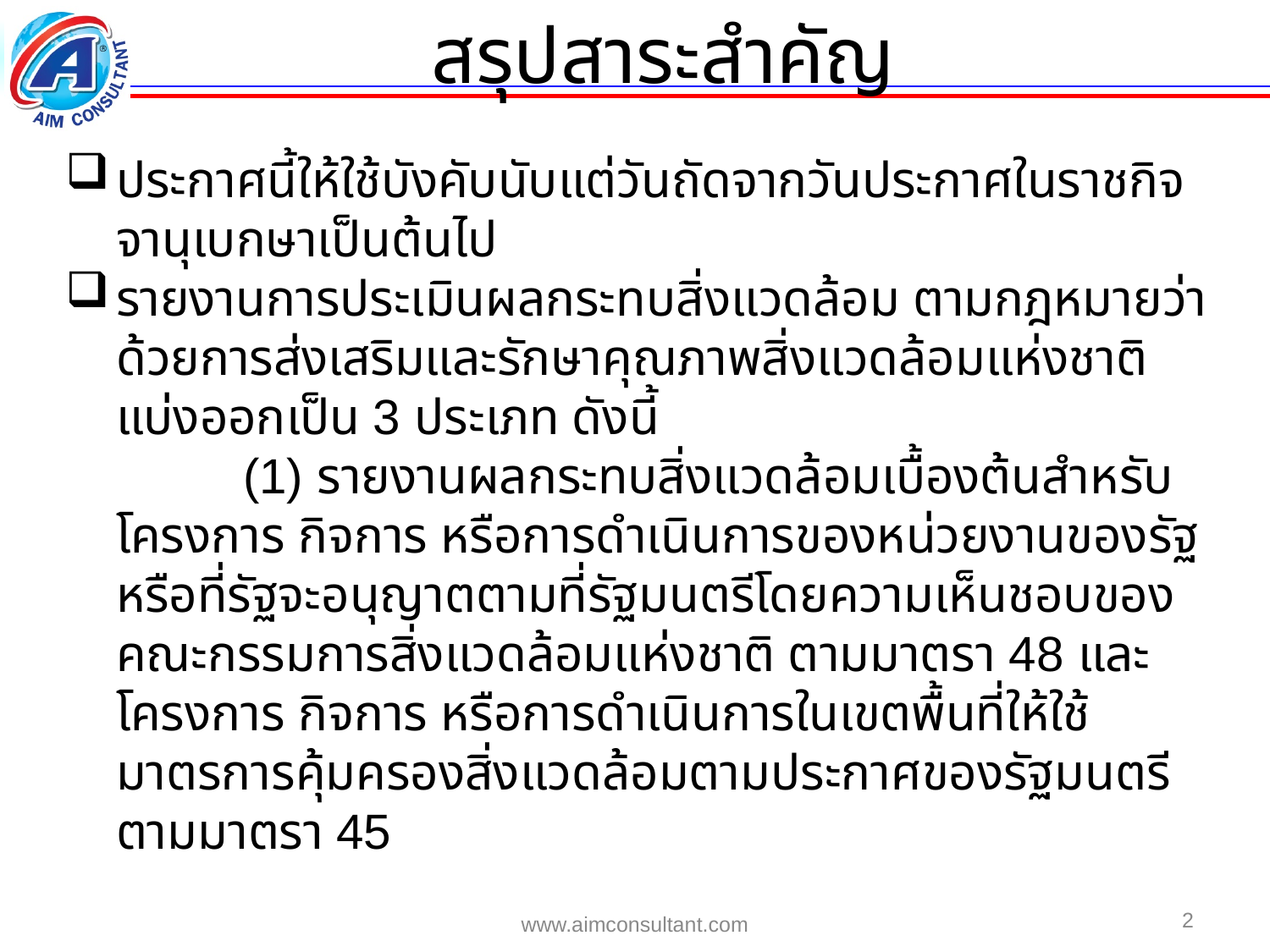

สรุปสาระสำคัญ
ประกาศนี้ให้ใช้บังคับนับแต่วันถัดจากวันประกาศในราชกิจจานุเบกษาเป็นต้นไป
รายงานการประเมินผลกระทบสิ่งแวดล้อม ตามกฎหมายว่าด้วยการส่งเสริมและรักษาคุณภาพสิ่งแวดล้อมแห่งชาติ แบ่งออกเป็น 3 ประเภท ดังนี้
		(1) รายงานผลกระทบสิ่งแวดล้อมเบื้องต้นสำหรับโครงการ กิจการ หรือการดำเนินการของหน่วยงานของรัฐ หรือที่รัฐจะอนุญาตตามที่รัฐมนตรีโดยความเห็นชอบของคณะกรรมการสิ่งแวดล้อมแห่งชาติ ตามมาตรา 48 และโครงการ กิจการ หรือการดำเนินการในเขตพื้นที่ให้ใช้มาตรการคุ้มครองสิ่งแวดล้อมตามประกาศของรัฐมนตรีตามมาตรา 45
2
www.aimconsultant.com